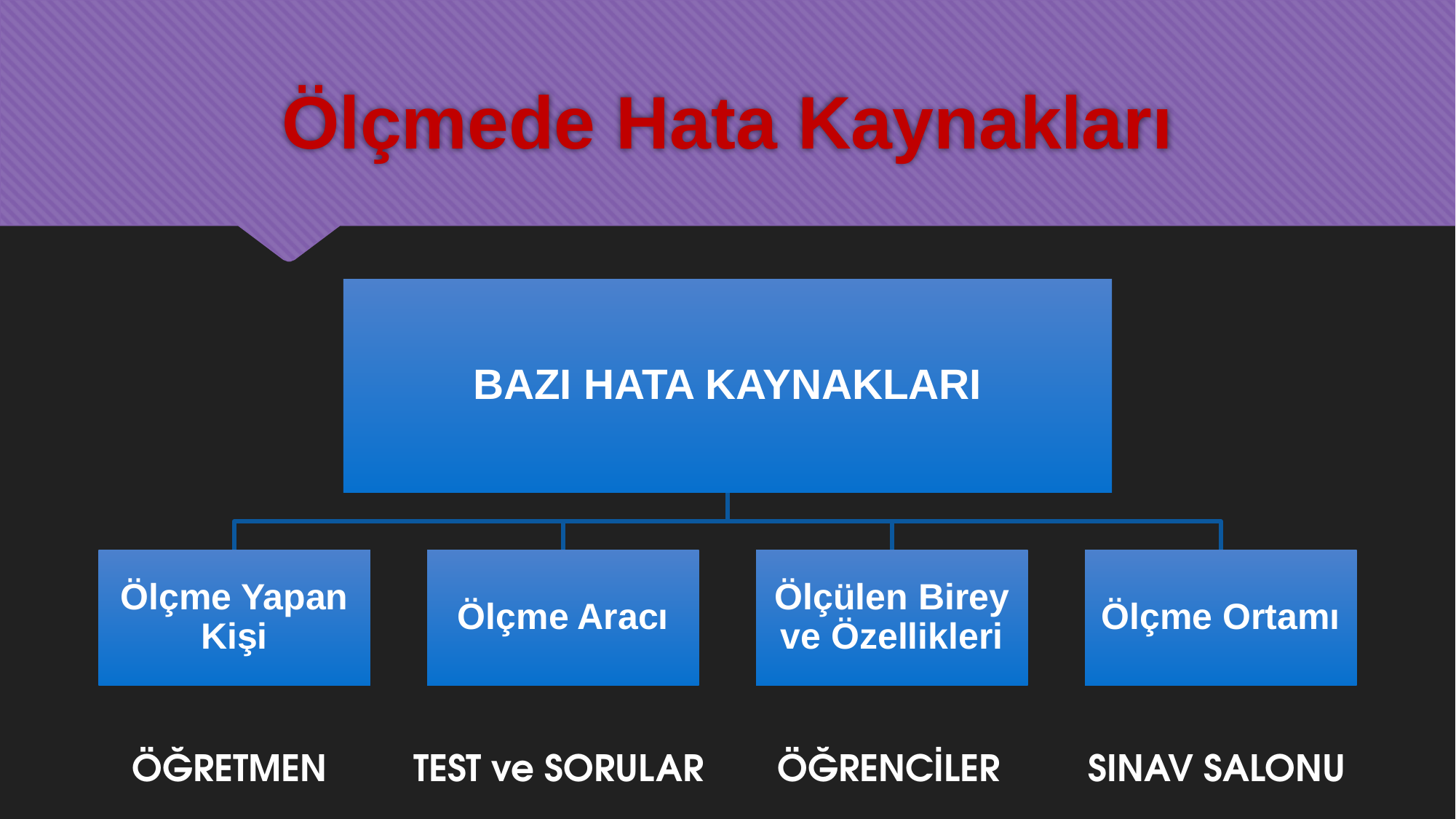

# Ölçmede Hata Kaynakları
BAZI HATA KAYNAKLARI
Ölçme Yapan Kişi
Ölçme Aracı
Ölçülen Birey ve Özellikleri
Ölçme Ortamı
TEST ve SORULAR
ÖĞRETMEN
ÖĞRENCİLER
SINAV SALONU